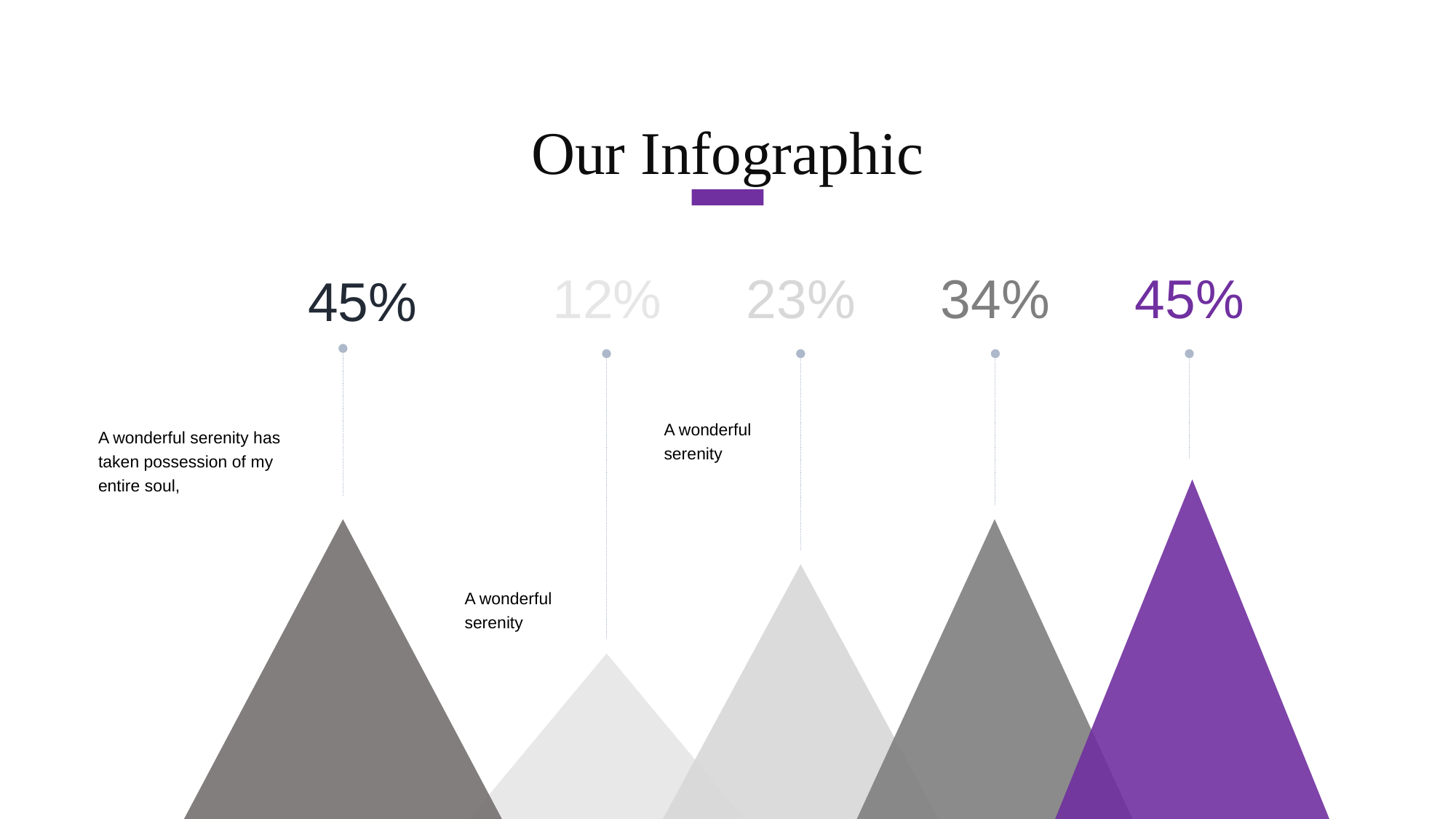

Our Infographic

12%
23%
34%
45%
45%
A wonderful serenity
A wonderful serenity has taken possession of my entire soul,

A wonderful serenity